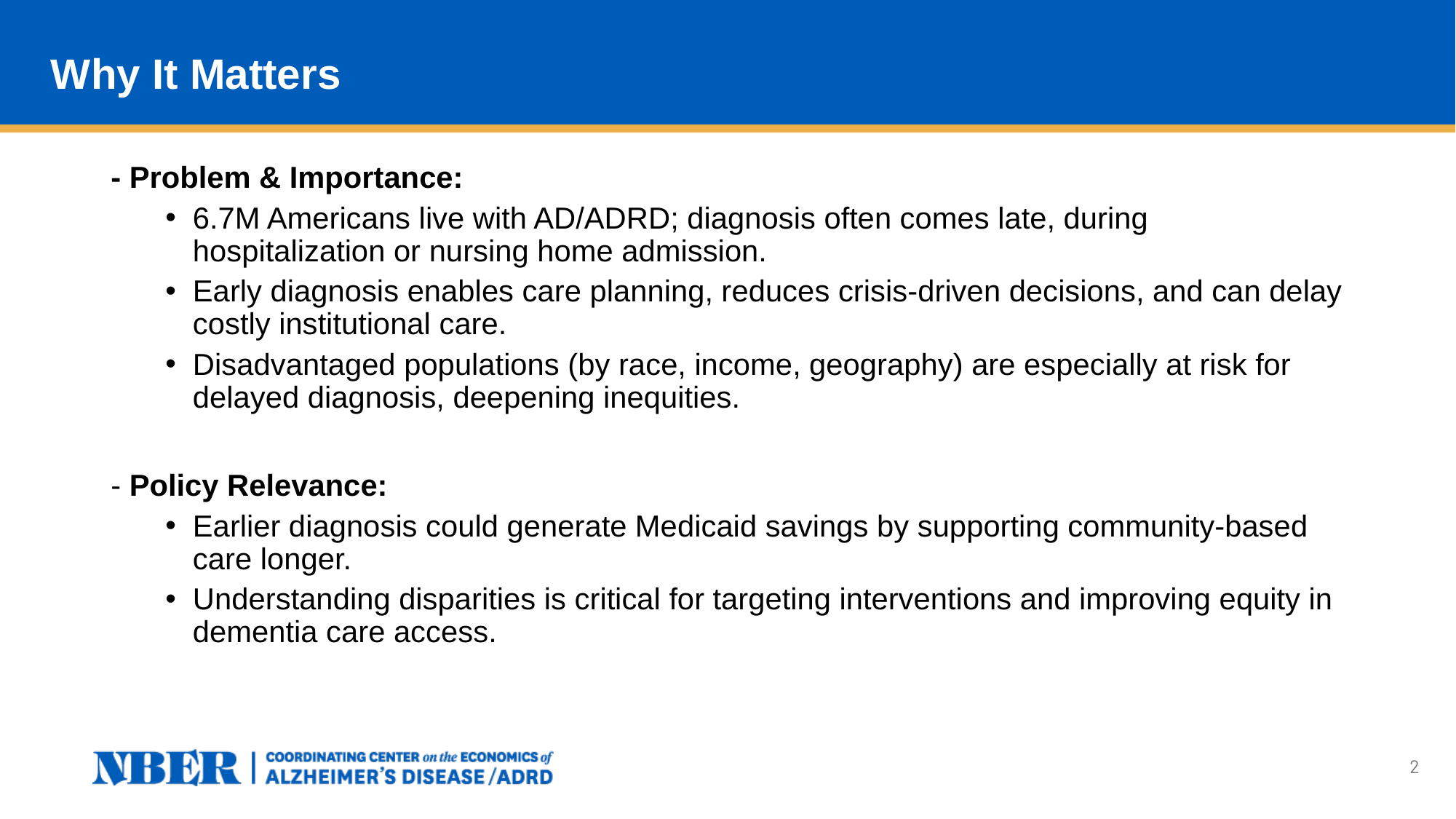

# Why It Matters
- Problem & Importance:
6.7M Americans live with AD/ADRD; diagnosis often comes late, during hospitalization or nursing home admission.
Early diagnosis enables care planning, reduces crisis-driven decisions, and can delay costly institutional care.
Disadvantaged populations (by race, income, geography) are especially at risk for delayed diagnosis, deepening inequities.

- Policy Relevance:
Earlier diagnosis could generate Medicaid savings by supporting community-based care longer.
Understanding disparities is critical for targeting interventions and improving equity in dementia care access.

2